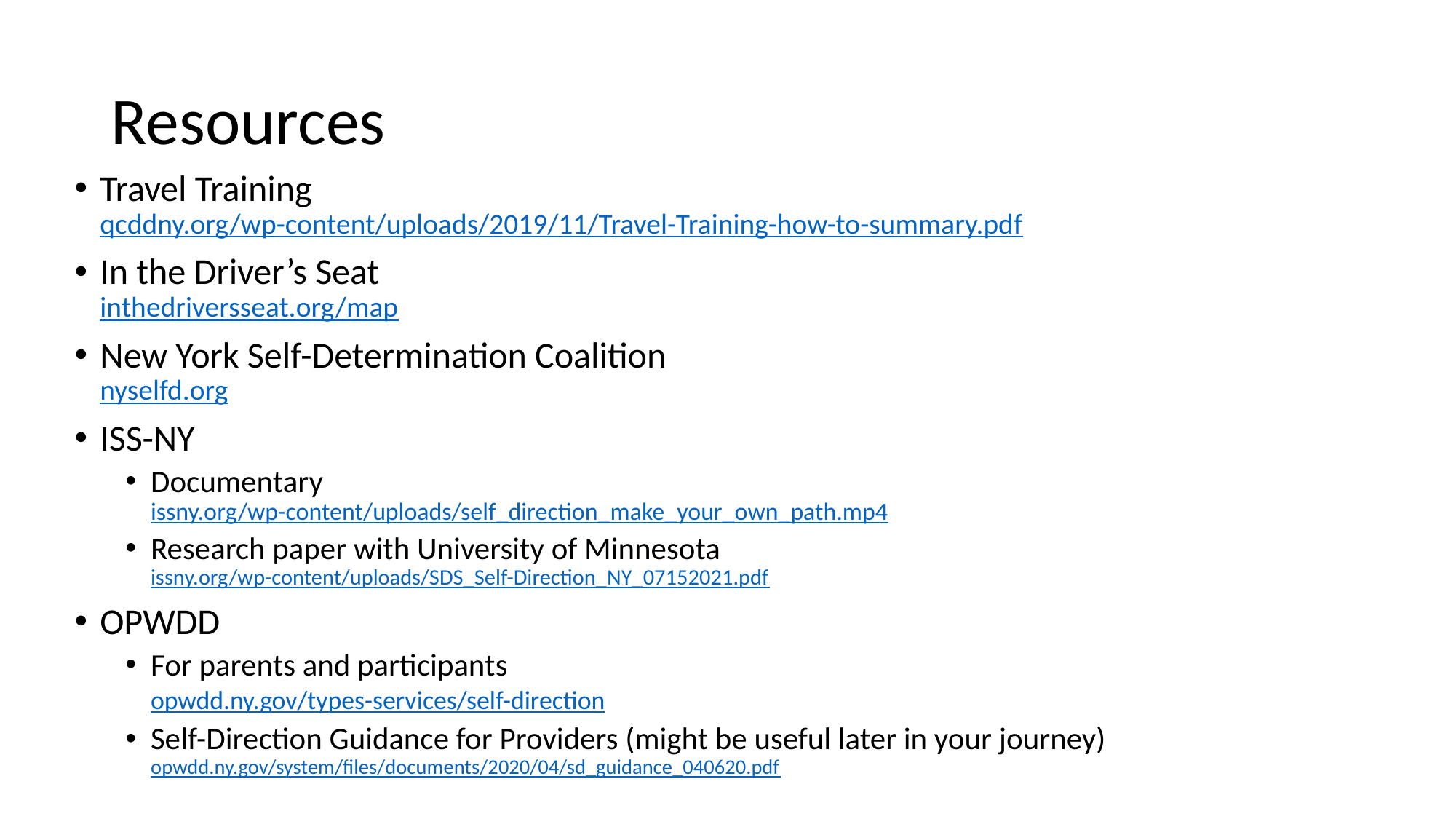

# Resources
Travel Training
qcddny.org/wp-content/uploads/2019/11/Travel-Training-how-to-summary.pdf
In the Driver’s Seat
inthedriversseat.org/map
New York Self-Determination Coalition
nyselfd.org
ISS-NY
Documentary
issny.org/wp-content/uploads/self_direction_make_your_own_path.mp4
Research paper with University of Minnesota
issny.org/wp-content/uploads/SDS_Self-Direction_NY_07152021.pdf
OPWDD
For parents and participants
opwdd.ny.gov/types-services/self-direction
Self-Direction Guidance for Providers (might be useful later in your journey)
opwdd.ny.gov/system/files/documents/2020/04/sd_guidance_040620.pdf